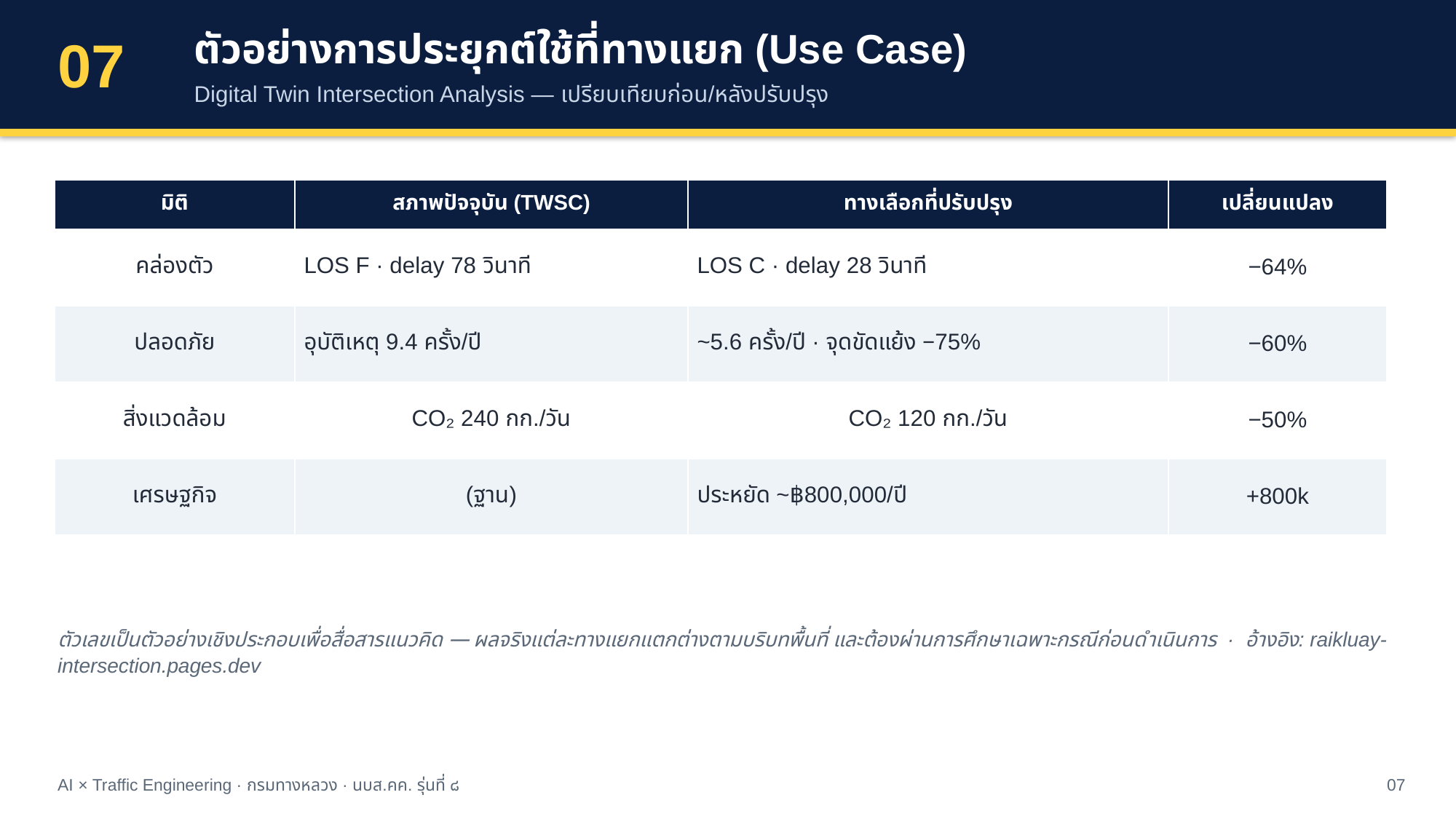

ตัวอย่างการประยุกต์ใช้ที่ทางแยก (Use Case)
Digital Twin Intersection Analysis — เปรียบเทียบก่อน/หลังปรับปรุง
07

| มิติ | สภาพปัจจุบัน (TWSC) | ทางเลือกที่ปรับปรุง | เปลี่ยนแปลง |
| --- | --- | --- | --- |
| คล่องตัว | LOS F · delay 78 วินาที | LOS C · delay 28 วินาที | −64% |
| ปลอดภัย | อุบัติเหตุ 9.4 ครั้ง/ปี | ~5.6 ครั้ง/ปี · จุดขัดแย้ง −75% | −60% |
| สิ่งแวดล้อม | CO₂ 240 กก./วัน | CO₂ 120 กก./วัน | −50% |
| เศรษฐกิจ | (ฐาน) | ประหยัด ~฿800,000/ปี | +800k |
ตัวเลขเป็นตัวอย่างเชิงประกอบเพื่อสื่อสารแนวคิด — ผลจริงแต่ละทางแยกแตกต่างตามบริบทพื้นที่ และต้องผ่านการศึกษาเฉพาะกรณีก่อนดำเนินการ  ·  อ้างอิง: raikluay-intersection.pages.dev
AI × Traffic Engineering · กรมทางหลวง · นบส.คค. รุ่นที่ ๘
07